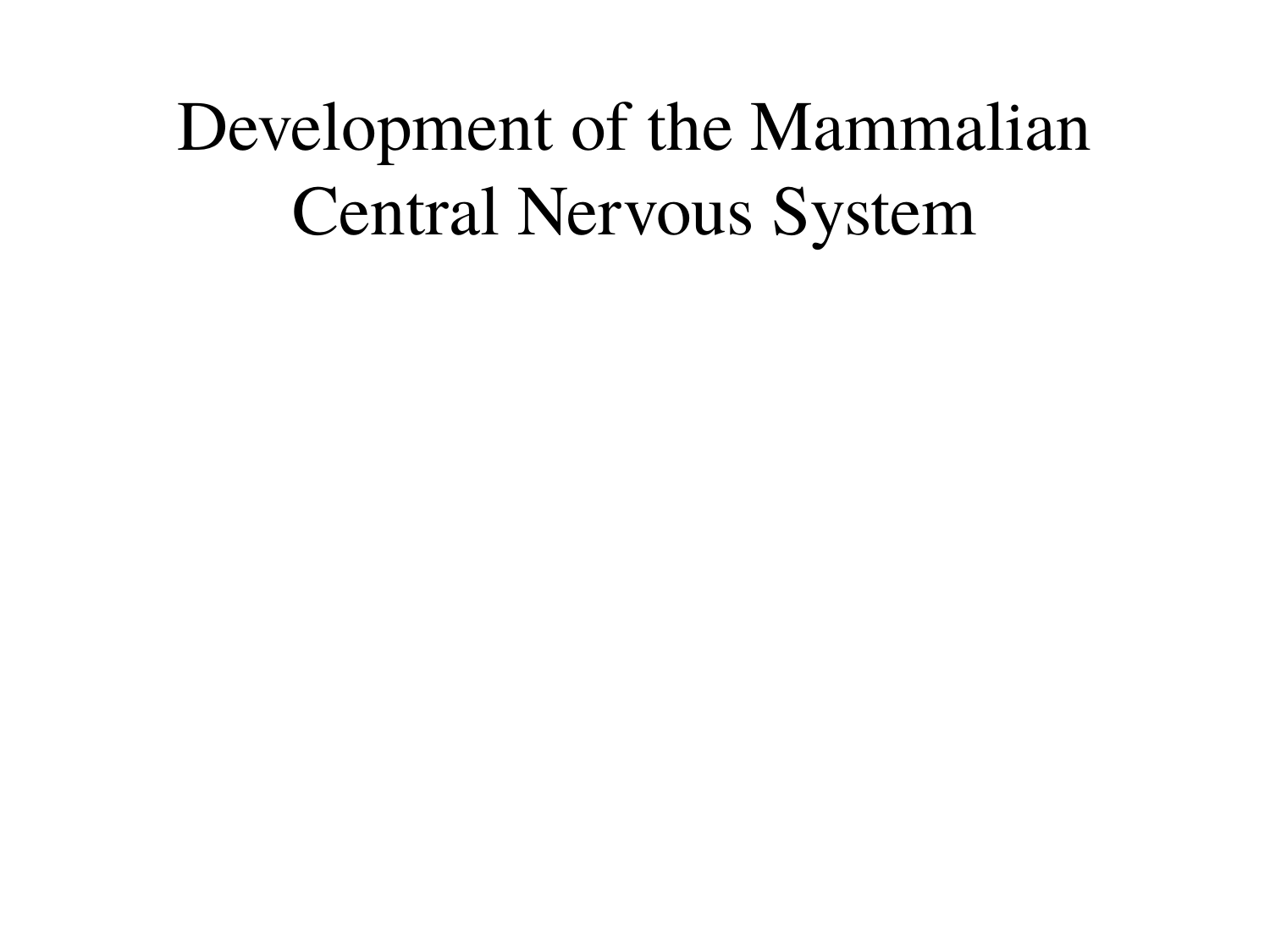

# Development of the Mammalian Central Nervous System